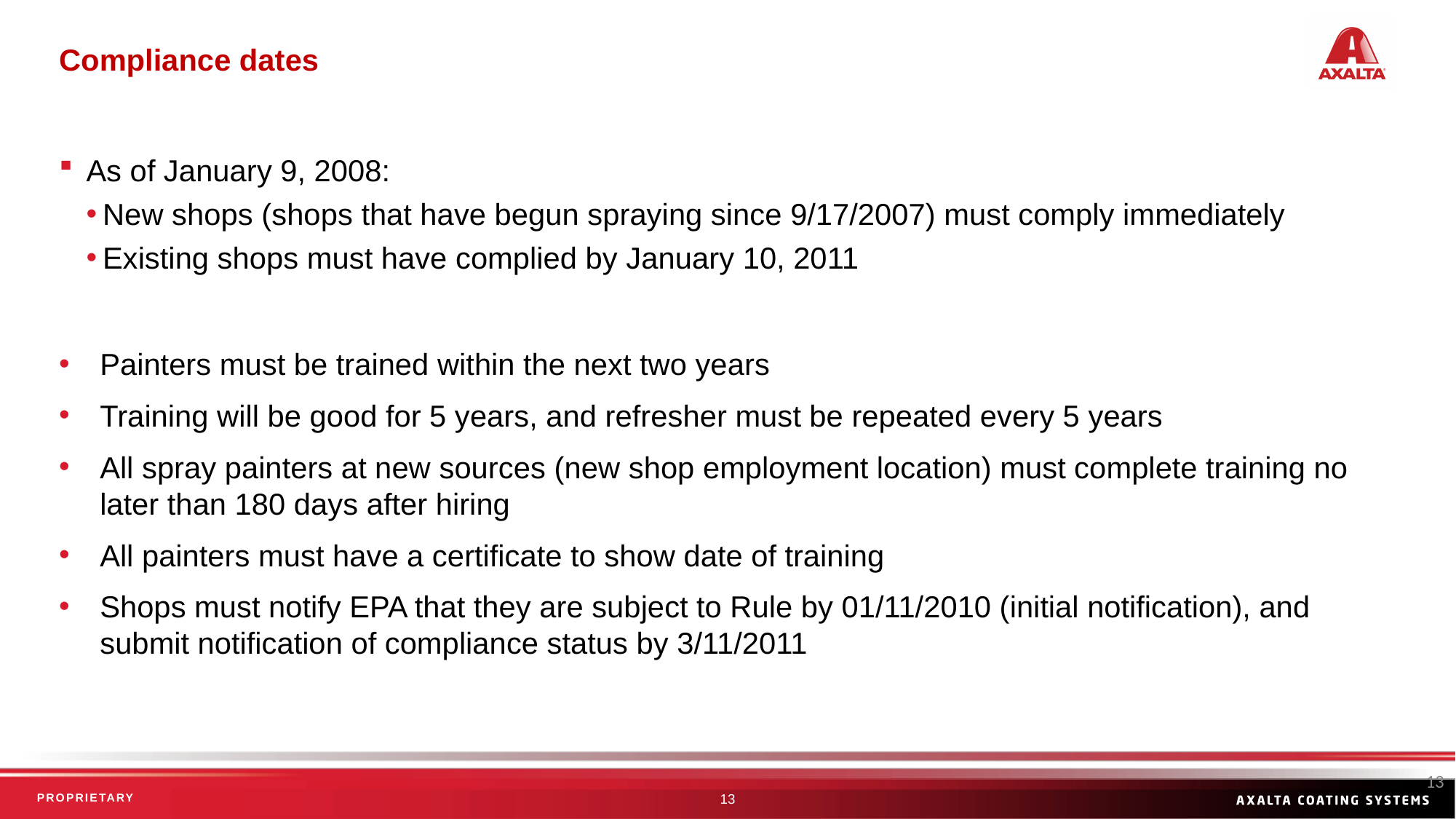

Compliance dates
As of January 9, 2008:
New shops (shops that have begun spraying since 9/17/2007) must comply immediately
Existing shops must have complied by January 10, 2011

Painters must be trained within the next two years
Training will be good for 5 years, and refresher must be repeated every 5 years
All spray painters at new sources (new shop employment location) must complete training no later than 180 days after hiring
All painters must have a certificate to show date of training
Shops must notify EPA that they are subject to Rule by 01/11/2010 (initial notification), and submit notification of compliance status by 3/11/2011
13